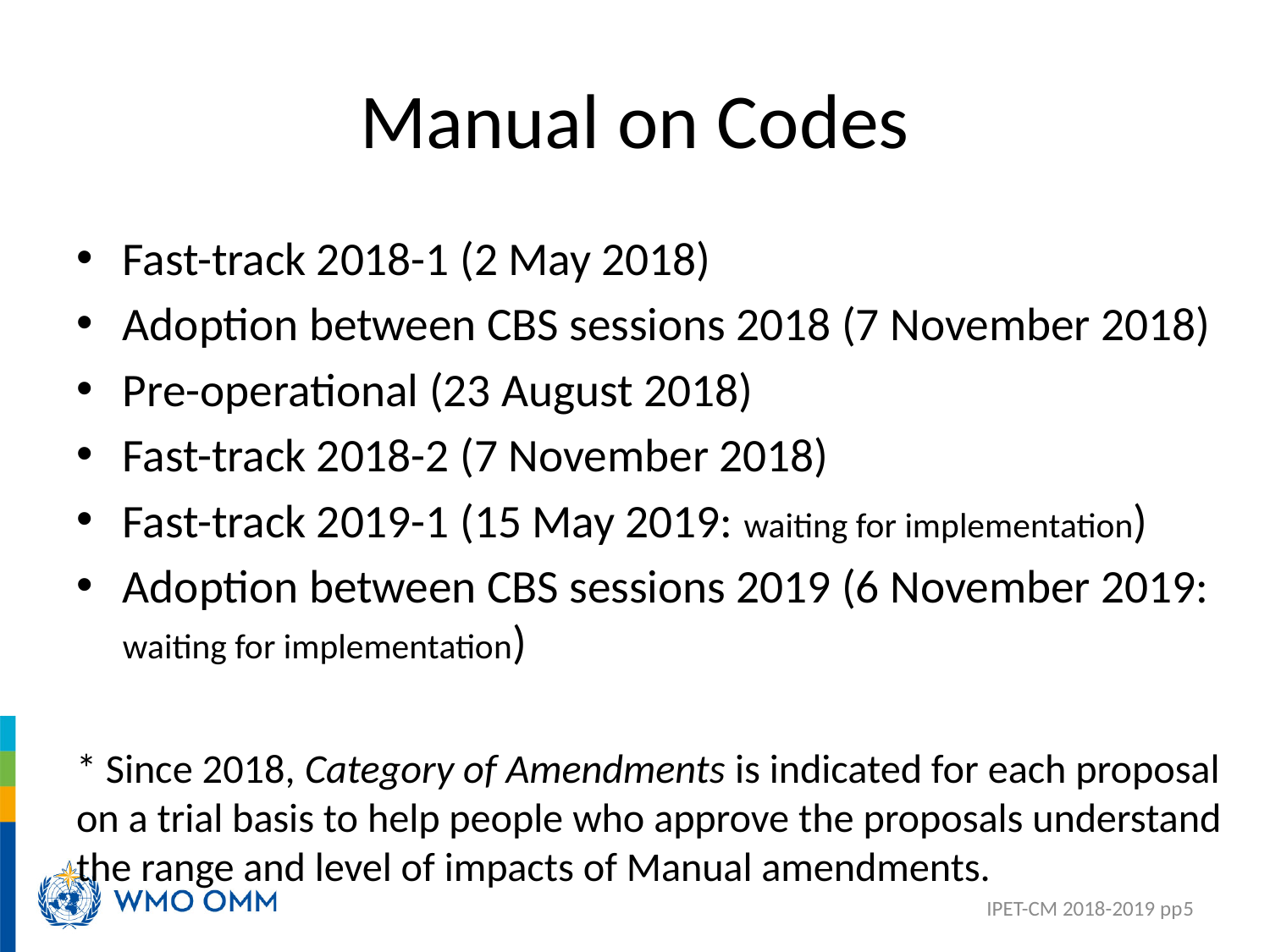

# Manual on Codes
Fast-track 2018-1 (2 May 2018)
Adoption between CBS sessions 2018 (7 November 2018)
Pre-operational (23 August 2018)
Fast-track 2018-2 (7 November 2018)
Fast-track 2019-1 (15 May 2019: waiting for implementation)
Adoption between CBS sessions 2019 (6 November 2019: waiting for implementation)

* Since 2018, Category of Amendments is indicated for each proposal on a trial basis to help people who approve the proposals understand the range and level of impacts of Manual amendments.
IPET-CM 2018-2019 pp5